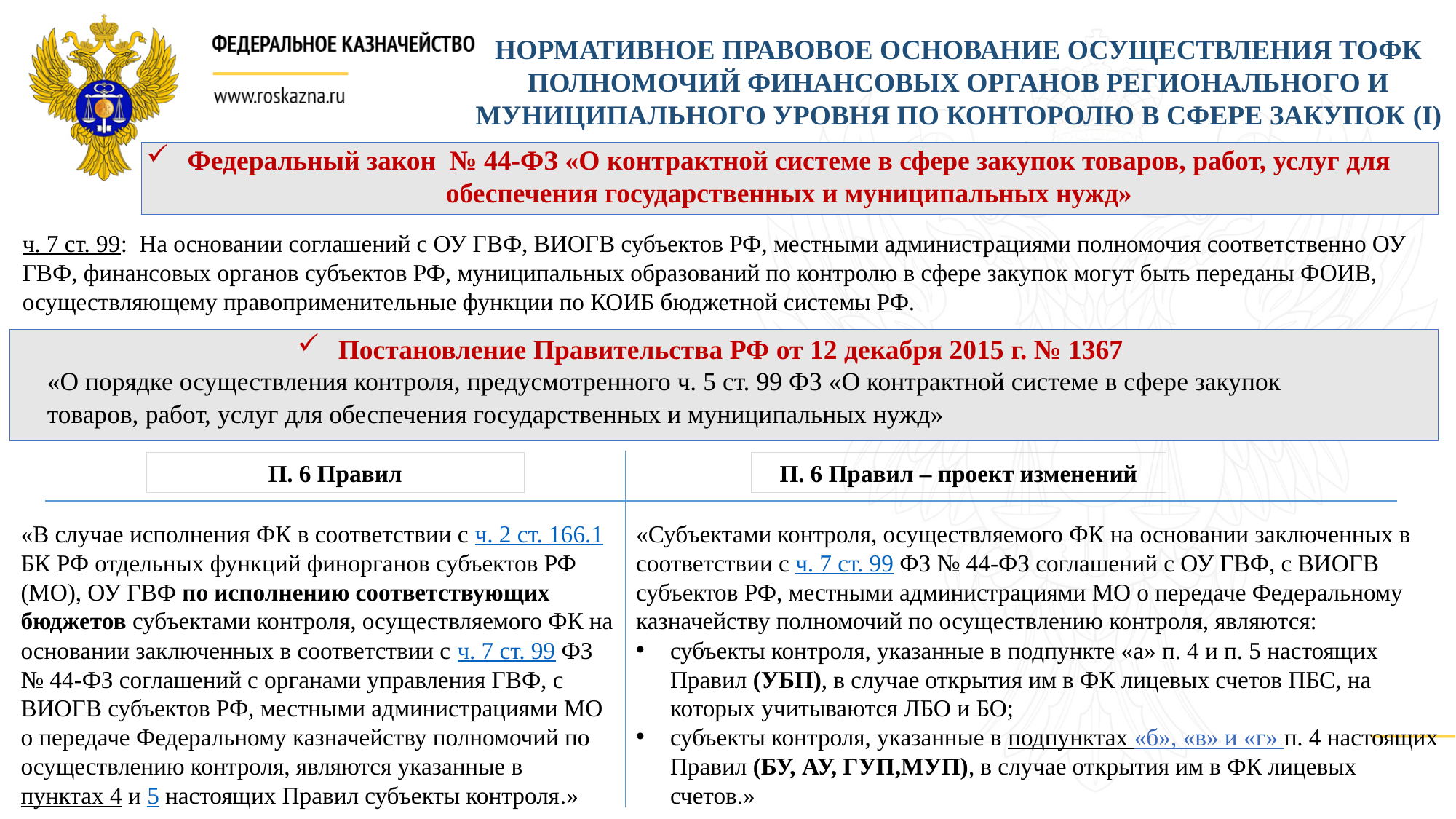

НОРМАТИВНОЕ ПРАВОВОЕ ОСНОВАНИЕ ОСУЩЕСТВЛЕНИЯ ТОФК ПОЛНОМОЧИЙ ФИНАНСОВЫХ ОРГАНОВ РЕГИОНАЛЬНОГО И МУНИЦИПАЛЬНОГО УРОВНЯ ПО КОНТОРОЛЮ В СФЕРЕ ЗАКУПОК (I)
Федеральный закон  № 44-ФЗ «О контрактной системе в сфере закупок товаров, работ, услуг для обеспечения государственных и муниципальных нужд»

ч. 7 ст. 99:  На основании соглашений с ОУ ГВФ, ВИОГВ субъектов РФ, местными администрациями полномочия соответственно ОУ ГВФ, финансовых органов субъектов РФ, муниципальных образований по контролю в сфере закупок могут быть переданы ФОИВ, осуществляющему правоприменительные функции по КОИБ бюджетной системы РФ.

Постановление Правительства РФ от 12 декабря 2015 г. № 1367
«О порядке осуществления контроля, предусмотренного ч. 5 ст. 99 ФЗ «О контрактной системе в сфере закупок товаров, работ, услуг для обеспечения государственных и муниципальных нужд»

П. 6 Правил
П. 6 Правил – проект изменений
«В случае исполнения ФК в соответствии с ч. 2 ст. 166.1 БК РФ отдельных функций финорганов субъектов РФ (МО), ОУ ГВФ по исполнению соответствующих бюджетов субъектами контроля, осуществляемого ФК на основании заключенных в соответствии с ч. 7 ст. 99 ФЗ № 44-ФЗ соглашений с органами управления ГВФ, с ВИОГВ субъектов РФ, местными администрациями МО о передаче Федеральному казначейству полномочий по осуществлению контроля, являются указанные в пунктах 4 и 5 настоящих Правил субъекты контроля.»
«Субъектами контроля, осуществляемого ФК на основании заключенных в соответствии с ч. 7 ст. 99 ФЗ № 44-ФЗ соглашений с ОУ ГВФ, с ВИОГВ субъектов РФ, местными администрациями МО о передаче Федеральному казначейству полномочий по осуществлению контроля, являются:
субъекты контроля, указанные в подпункте «а» п. 4 и п. 5 настоящих Правил (УБП), в случае открытия им в ФК лицевых счетов ПБС, на которых учитываются ЛБО и БО;
субъекты контроля, указанные в подпунктах «б», «в» и «г» п. 4 настоящих Правил (БУ, АУ, ГУП,МУП), в случае открытия им в ФК лицевых счетов.»